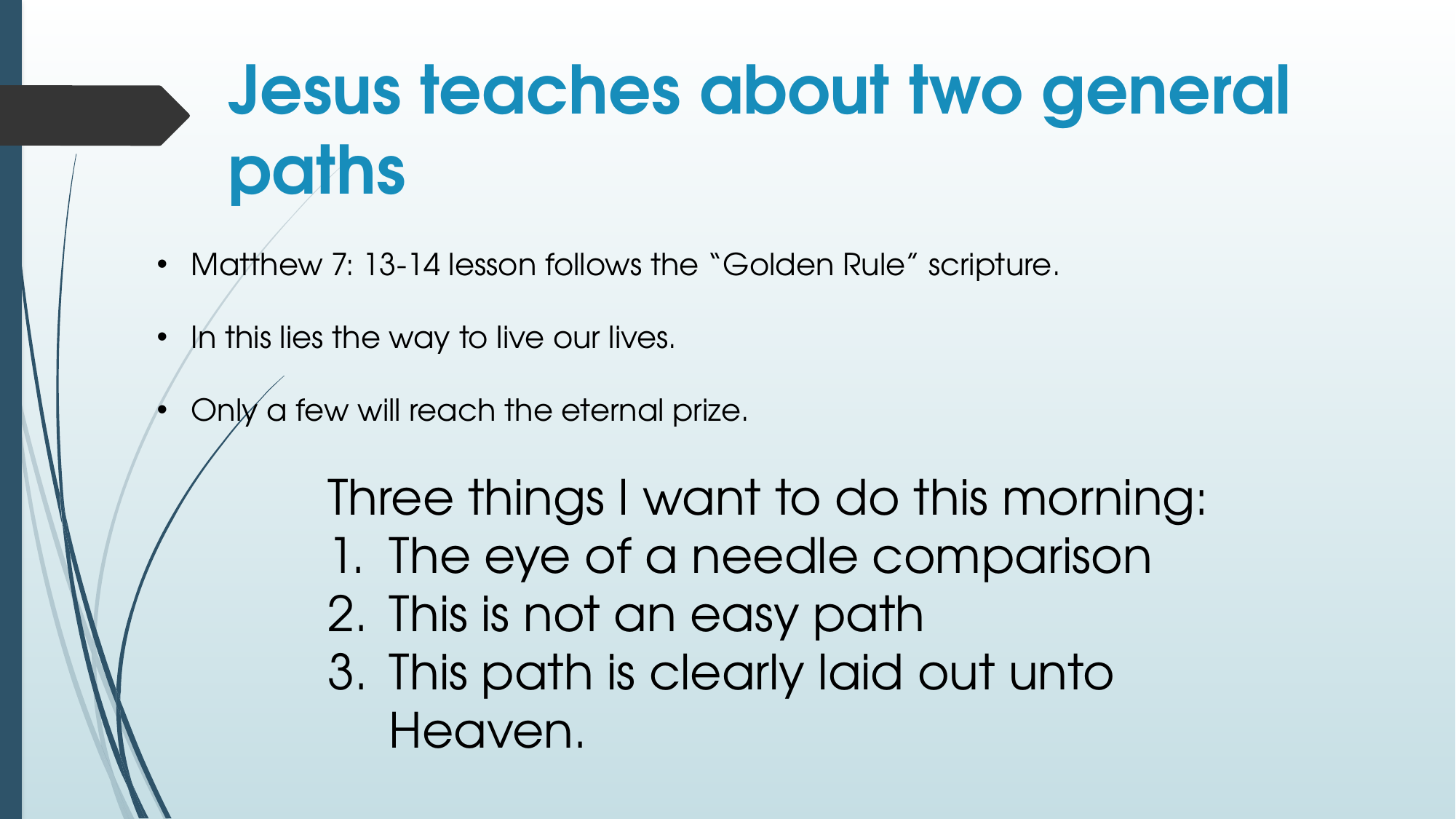

# Jesus teaches about two general paths
Matthew 7: 13-14 lesson follows the “Golden Rule” scripture.

In this lies the way to live our lives.

Only a few will reach the eternal prize.
Three things I want to do this morning:
The eye of a needle comparison
This is not an easy path
This path is clearly laid out unto Heaven.